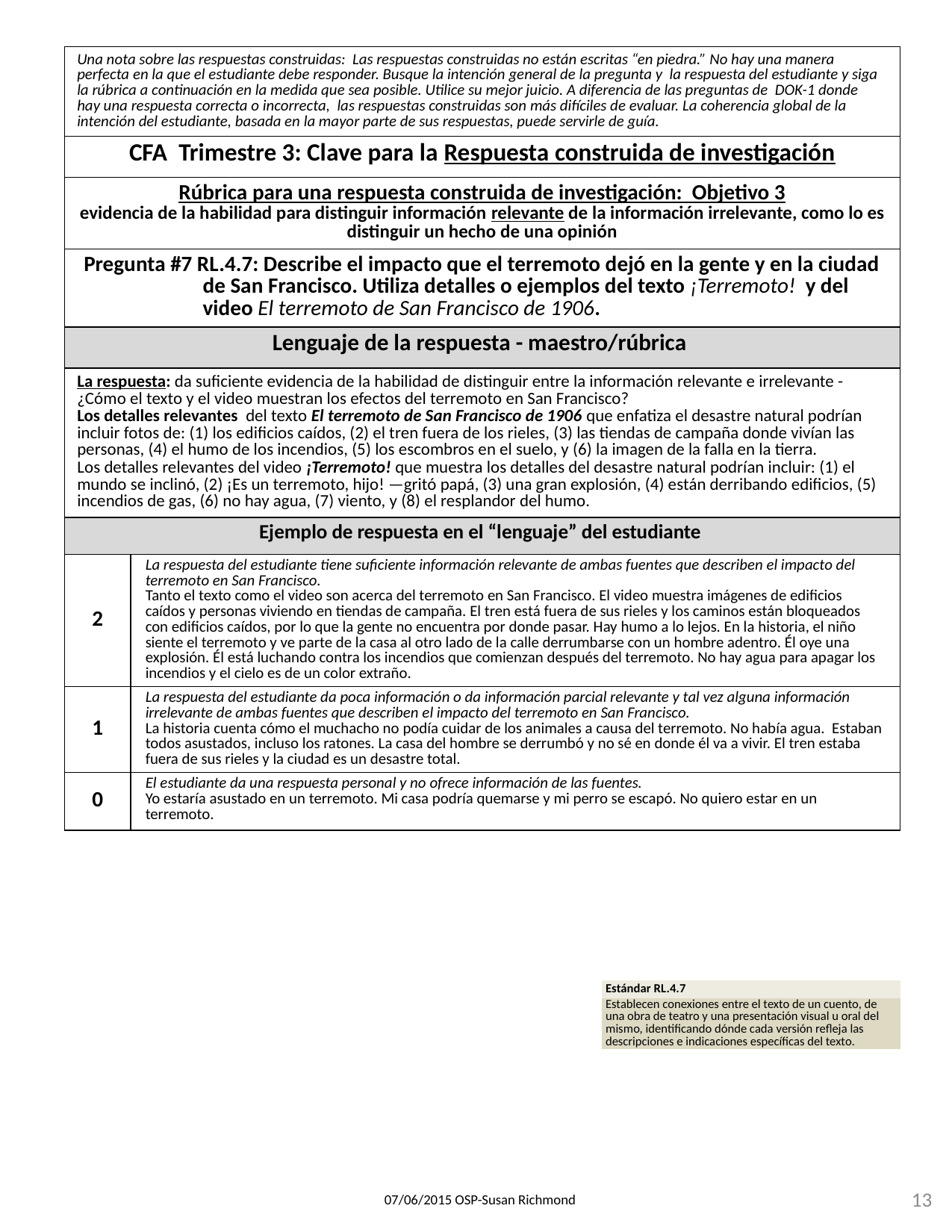

| Una nota sobre las respuestas construidas: Las respuestas construidas no están escritas “en piedra.” No hay una manera perfecta en la que el estudiante debe responder. Busque la intención general de la pregunta y la respuesta del estudiante y siga la rúbrica a continuación en la medida que sea posible. Utilice su mejor juicio. A diferencia de las preguntas de DOK-1 donde hay una respuesta correcta o incorrecta, las respuestas construidas son más difíciles de evaluar. La coherencia global de la intención del estudiante, basada en la mayor parte de sus respuestas, puede servirle de guía. |  |
| --- | --- |
| CFA Trimestre 3: Clave para la Respuesta construida de investigación |  |
| Rúbrica para una respuesta construida de investigación: Objetivo 3 evidencia de la habilidad para distinguir información relevante de la información irrelevante, como lo es distinguir un hecho de una opinión |  |
| Pregunta #7 RL.4.7: Describe el impacto que el terremoto dejó en la gente y en la ciudad de San Francisco. Utiliza detalles o ejemplos del texto ¡Terremoto! y del video El terremoto de San Francisco de 1906. |  |
| Lenguaje de la respuesta - maestro/rúbrica |  |
| La respuesta: da suficiente evidencia de la habilidad de distinguir entre la información relevante e irrelevante - ¿Cómo el texto y el video muestran los efectos del terremoto en San Francisco? Los detalles relevantes del texto El terremoto de San Francisco de 1906 que enfatiza el desastre natural podrían incluir fotos de: (1) los edificios caídos, (2) el tren fuera de los rieles, (3) las tiendas de campaña donde vivían las personas, (4) el humo de los incendios, (5) los escombros en el suelo, y (6) la imagen de la falla en la tierra. Los detalles relevantes del video ¡Terremoto! que muestra los detalles del desastre natural podrían incluir: (1) el mundo se inclinó, (2) ¡Es un terremoto, hijo! —gritó papá, (3) una gran explosión, (4) están derribando edificios, (5) incendios de gas, (6) no hay agua, (7) viento, y (8) el resplandor del humo. |  |
| Ejemplo de respuesta en el “lenguaje” del estudiante |  |
| 2 | La respuesta del estudiante tiene suficiente información relevante de ambas fuentes que describen el impacto del terremoto en San Francisco. Tanto el texto como el video son acerca del terremoto en San Francisco. El video muestra imágenes de edificios caídos y personas viviendo en tiendas de campaña. El tren está fuera de sus rieles y los caminos están bloqueados con edificios caídos, por lo que la gente no encuentra por donde pasar. Hay humo a lo lejos. En la historia, el niño siente el terremoto y ve parte de la casa al otro lado de la calle derrumbarse con un hombre adentro. Él oye una explosión. Él está luchando contra los incendios que comienzan después del terremoto. No hay agua para apagar los incendios y el cielo es de un color extraño. |
| 1 | La respuesta del estudiante da poca información o da información parcial relevante y tal vez alguna información irrelevante de ambas fuentes que describen el impacto del terremoto en San Francisco. La historia cuenta cómo el muchacho no podía cuidar de los animales a causa del terremoto. No había agua. Estaban todos asustados, incluso los ratones. La casa del hombre se derrumbó y no sé en donde él va a vivir. El tren estaba fuera de sus rieles y la ciudad es un desastre total. |
| 0 | El estudiante da una respuesta personal y no ofrece información de las fuentes. Yo estaría asustado en un terremoto. Mi casa podría quemarse y mi perro se escapó. No quiero estar en un terremoto. |
| Estándar RL.4.7 |
| --- |
| Establecen conexiones entre el texto de un cuento, de una obra de teatro y una presentación visual u oral del mismo, identificando dónde cada versión refleja las descripciones e indicaciones específicas del texto. |
13